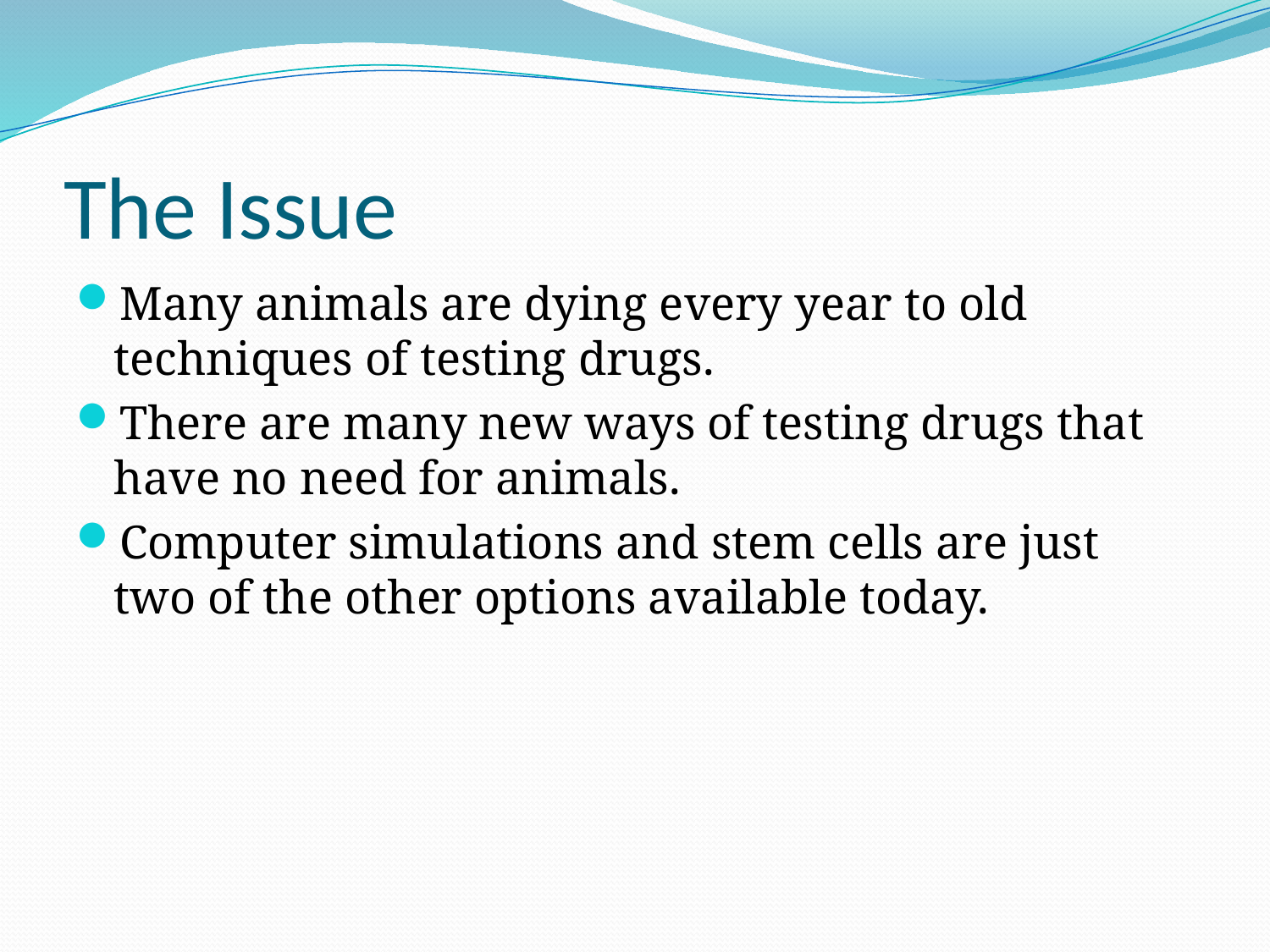

# The Issue
Many animals are dying every year to old techniques of testing drugs.
There are many new ways of testing drugs that have no need for animals.
Computer simulations and stem cells are just two of the other options available today.